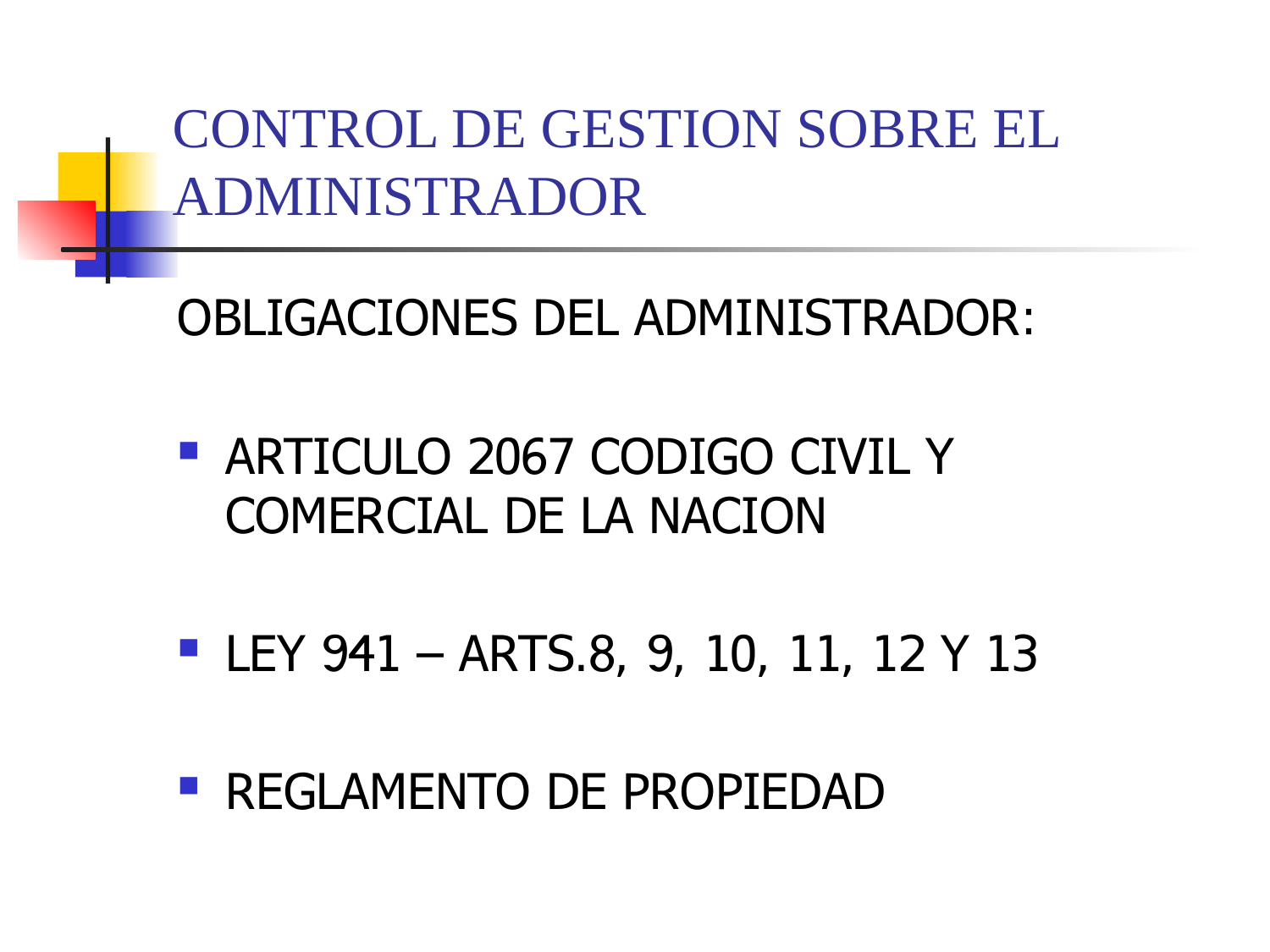

# CONTROL DE GESTION SOBRE EL ADMINISTRADOR
OBLIGACIONES DEL ADMINISTRADOR:

ARTICULO 2067 CODIGO CIVIL Y COMERCIAL DE LA NACION

LEY 941 – ARTS.8, 9, 10, 11, 12 Y 13

REGLAMENTO DE PROPIEDAD